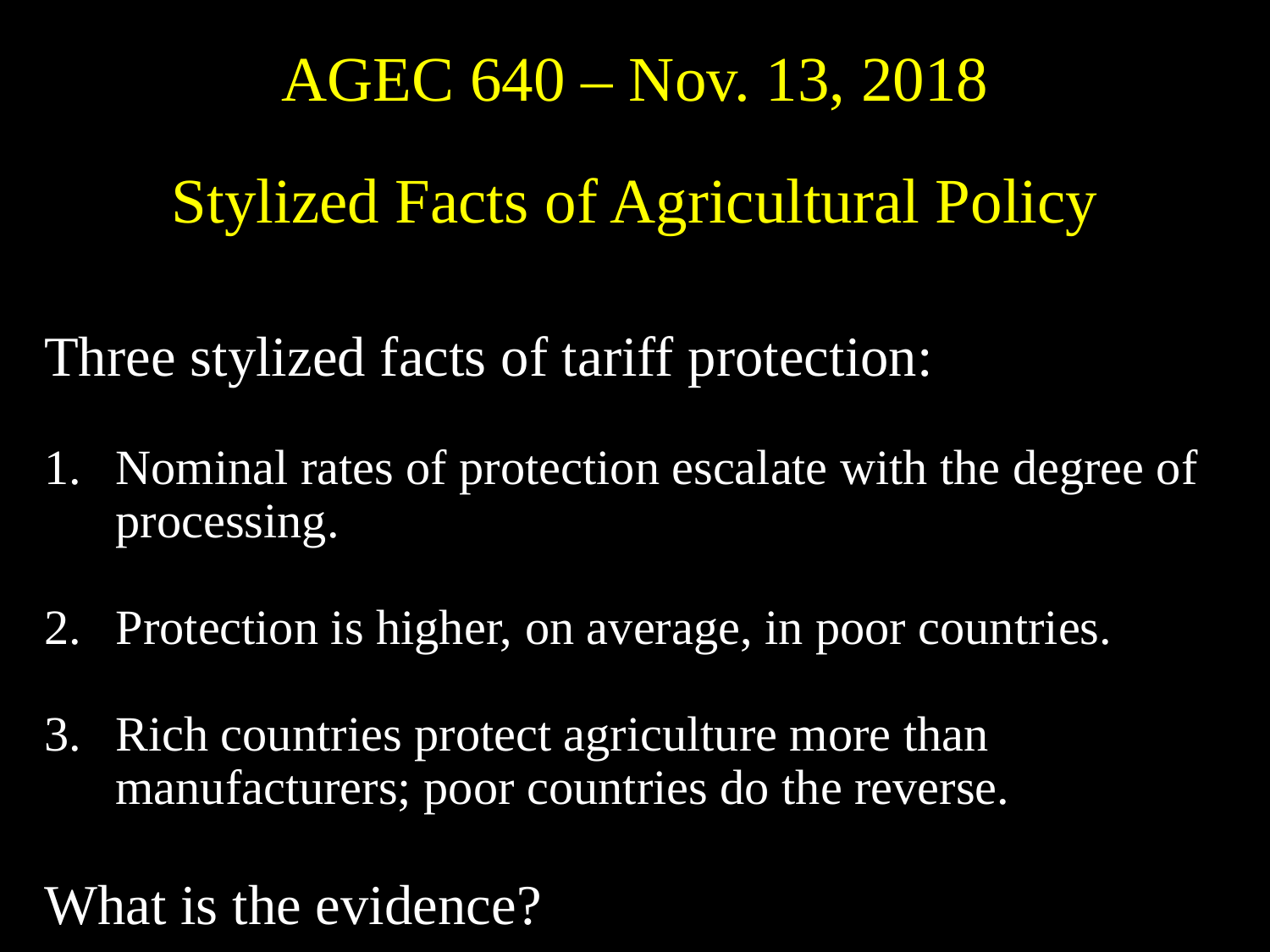

# AGEC 640 – Nov. 13, 2018 Stylized Facts of Agricultural Policy

Three stylized facts of tariff protection:

Nominal rates of protection escalate with the degree of processing.
Protection is higher, on average, in poor countries.
Rich countries protect agriculture more than manufacturers; poor countries do the reverse.

What is the evidence?